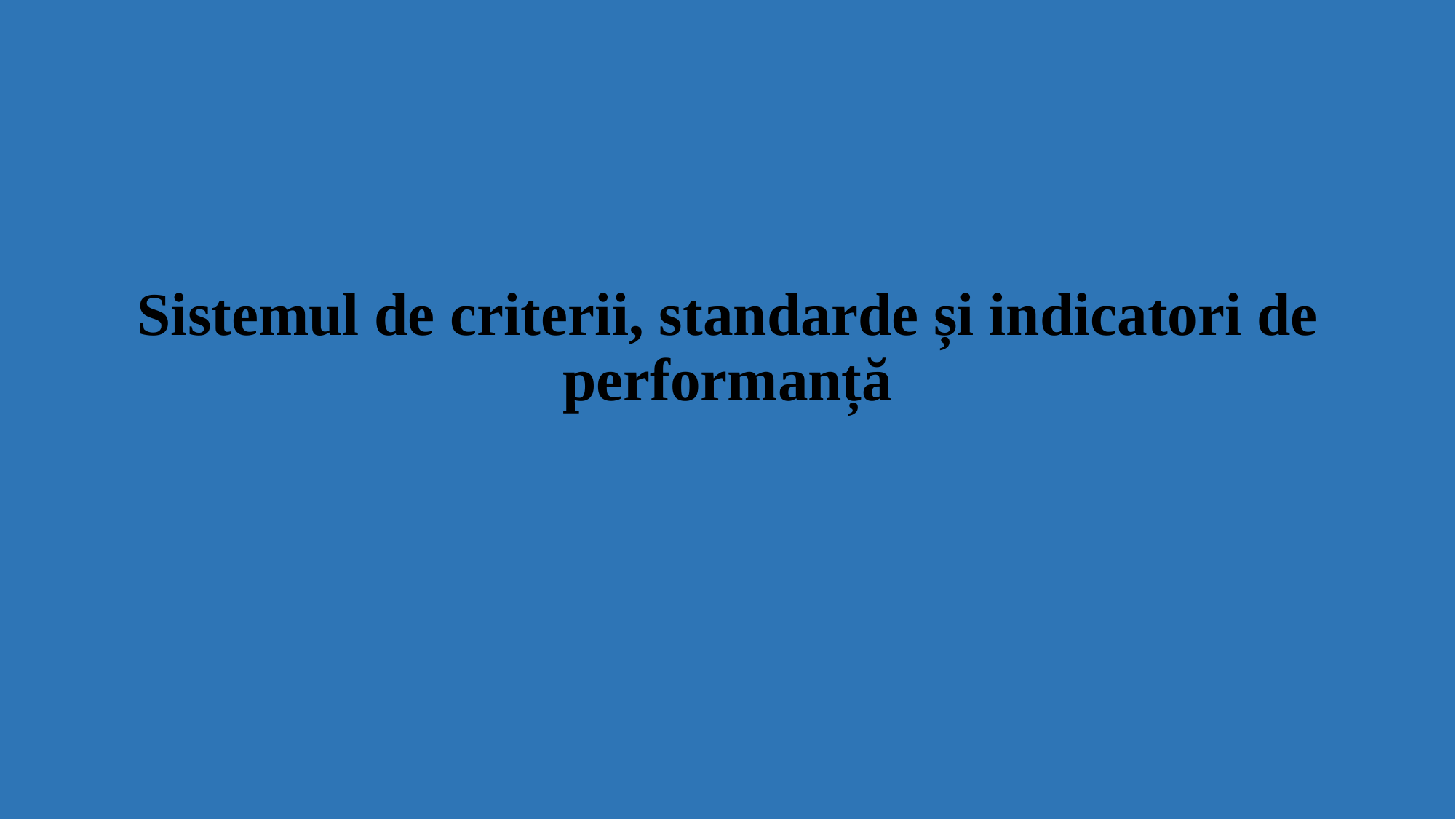

# Sistemul de criterii, standarde și indicatori de performanță